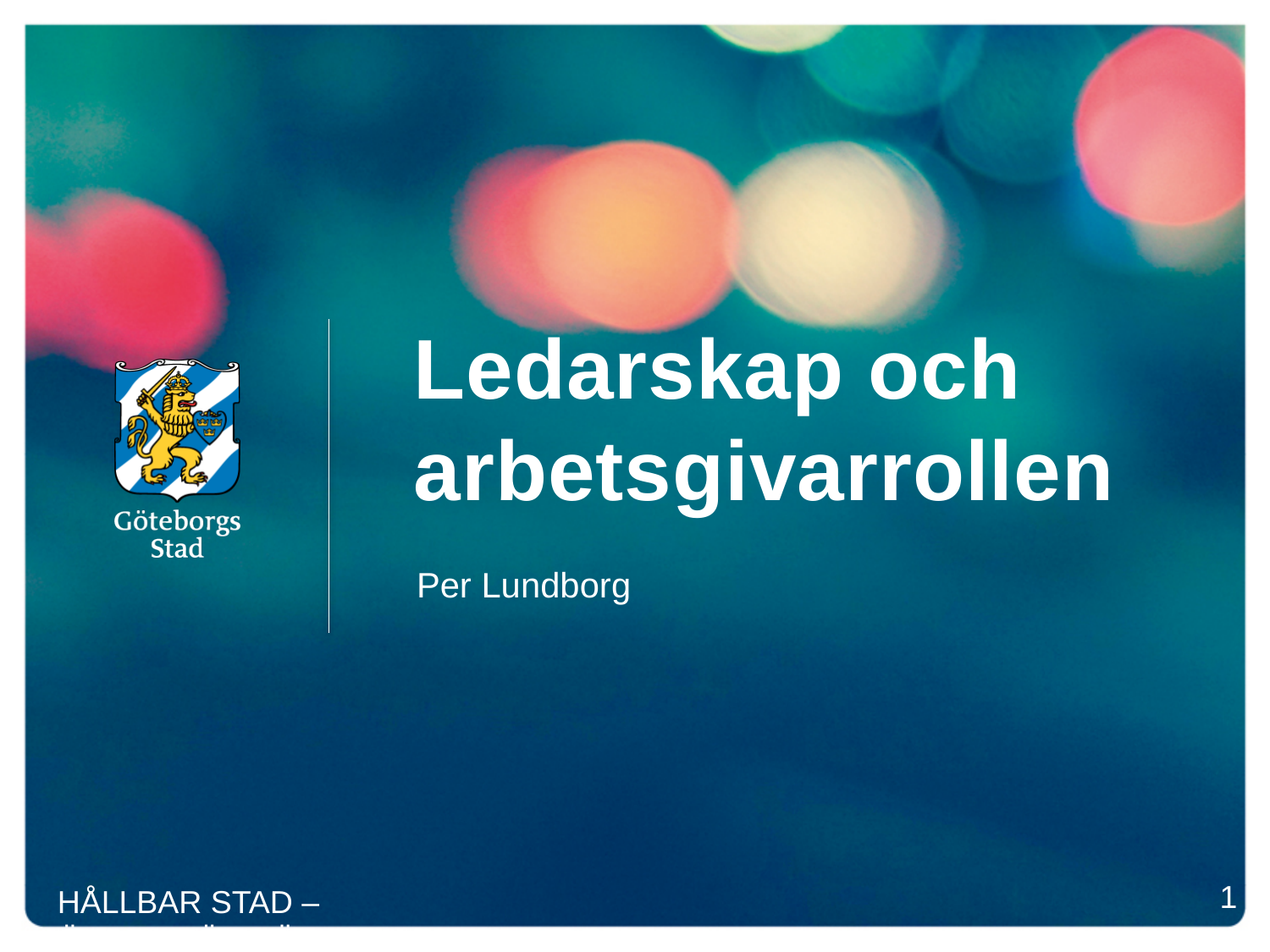

# Ledarskap och arbetsgivarrollen
Per Lundborg
1
HÅLLBAR STAD – ÖPPEN FÖR VÄRLDEN